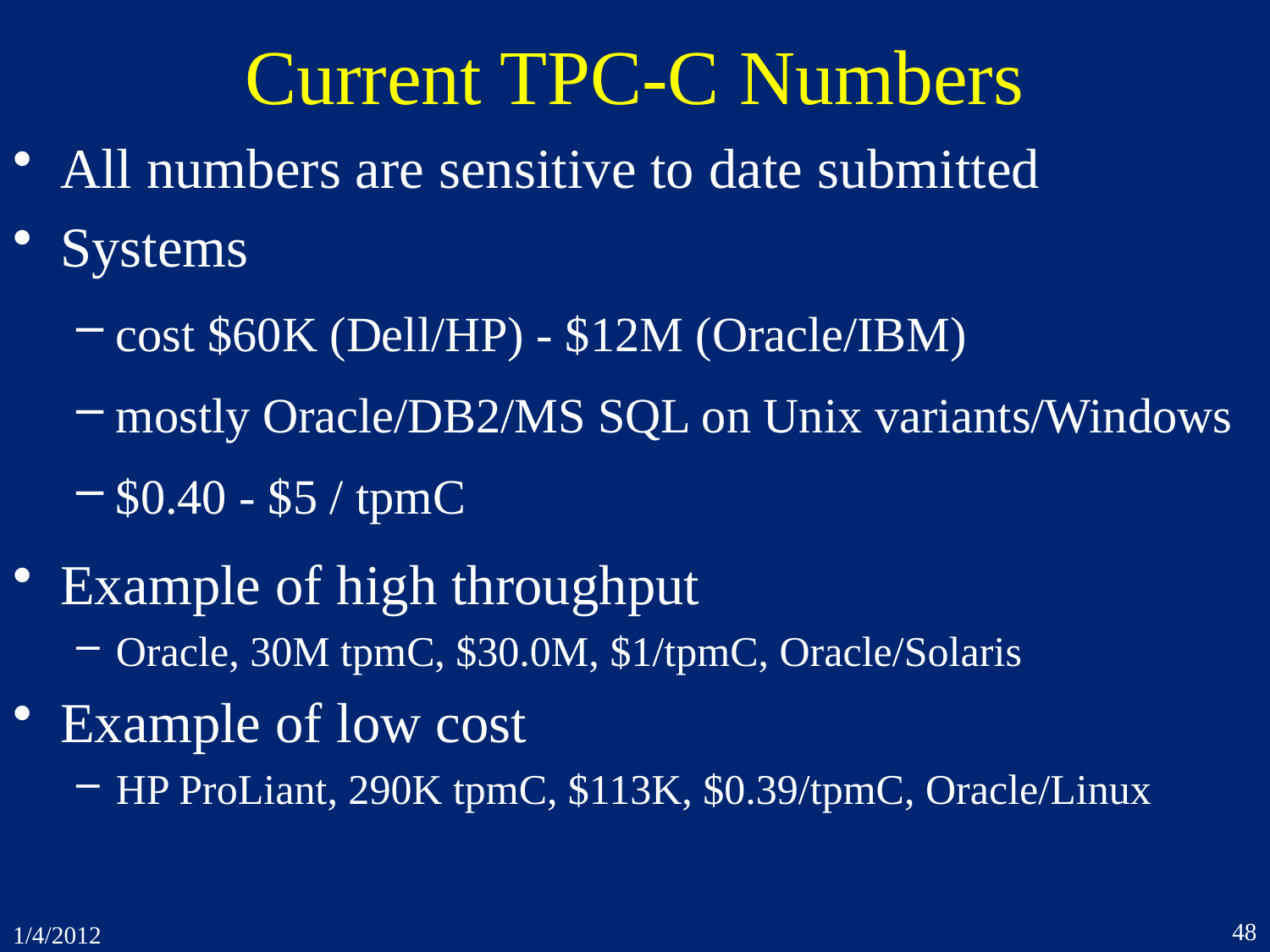

# Current TPC-C Numbers
All numbers are sensitive to date submitted
Systems
cost $60K (Dell/HP) - $12M (Oracle/IBM)
mostly Oracle/DB2/MS SQL on Unix variants/Windows
$0.40 - $5 / tpmC
Example of high throughput
Oracle, 30M tpmC, $30.0M, $1/tpmC, Oracle/Solaris
Example of low cost
HP ProLiant, 290K tpmC, $113K, $0.39/tpmC, Oracle/Linux
48
1/4/2012